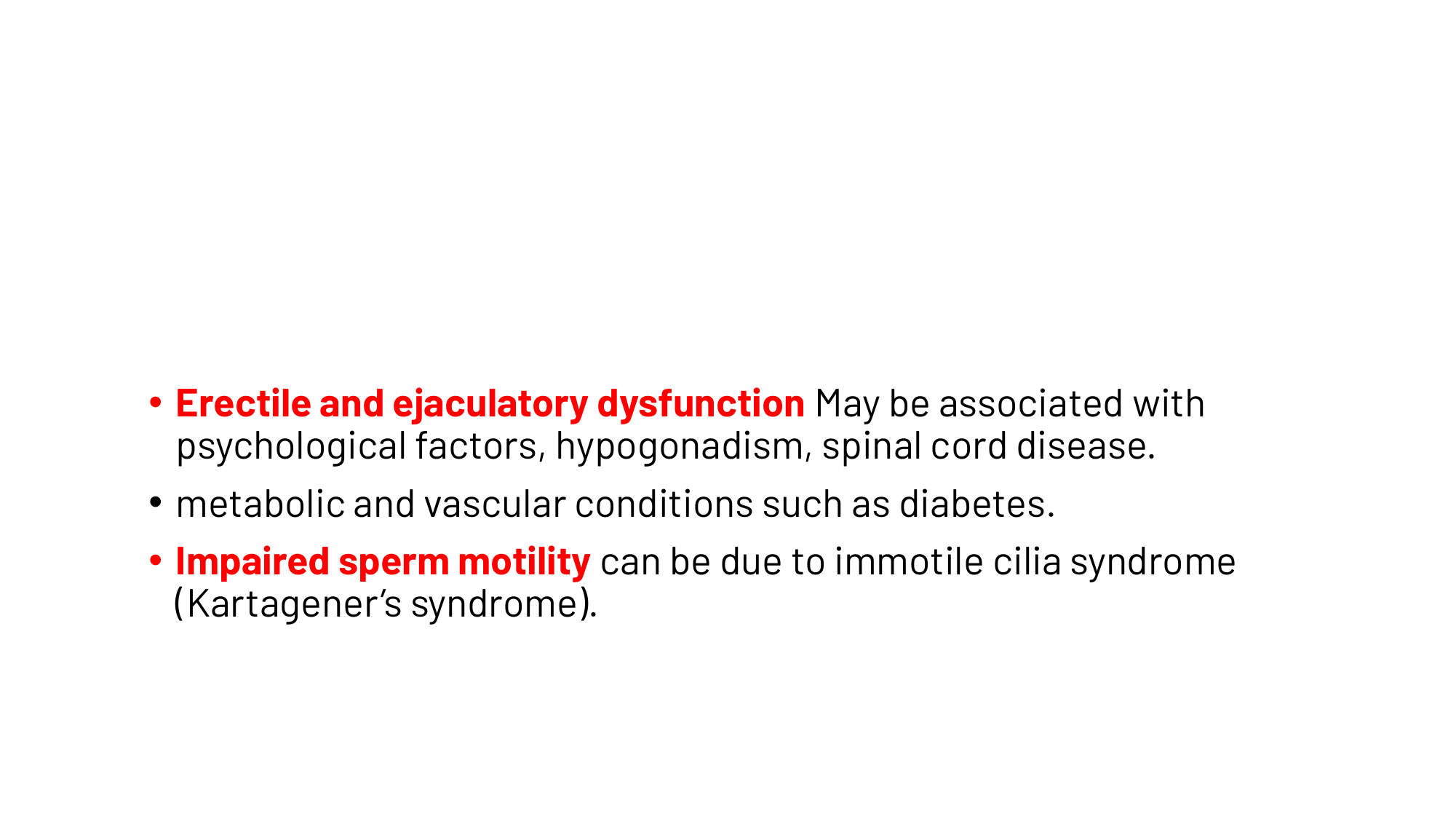

Erectile and ejaculatory dysfunction May be associated with psychological factors, hypogonadism, spinal cord disease.
metabolic and vascular conditions such as diabetes.
Impaired sperm motility can be due to immotile cilia syndrome (Kartagener’s syndrome).